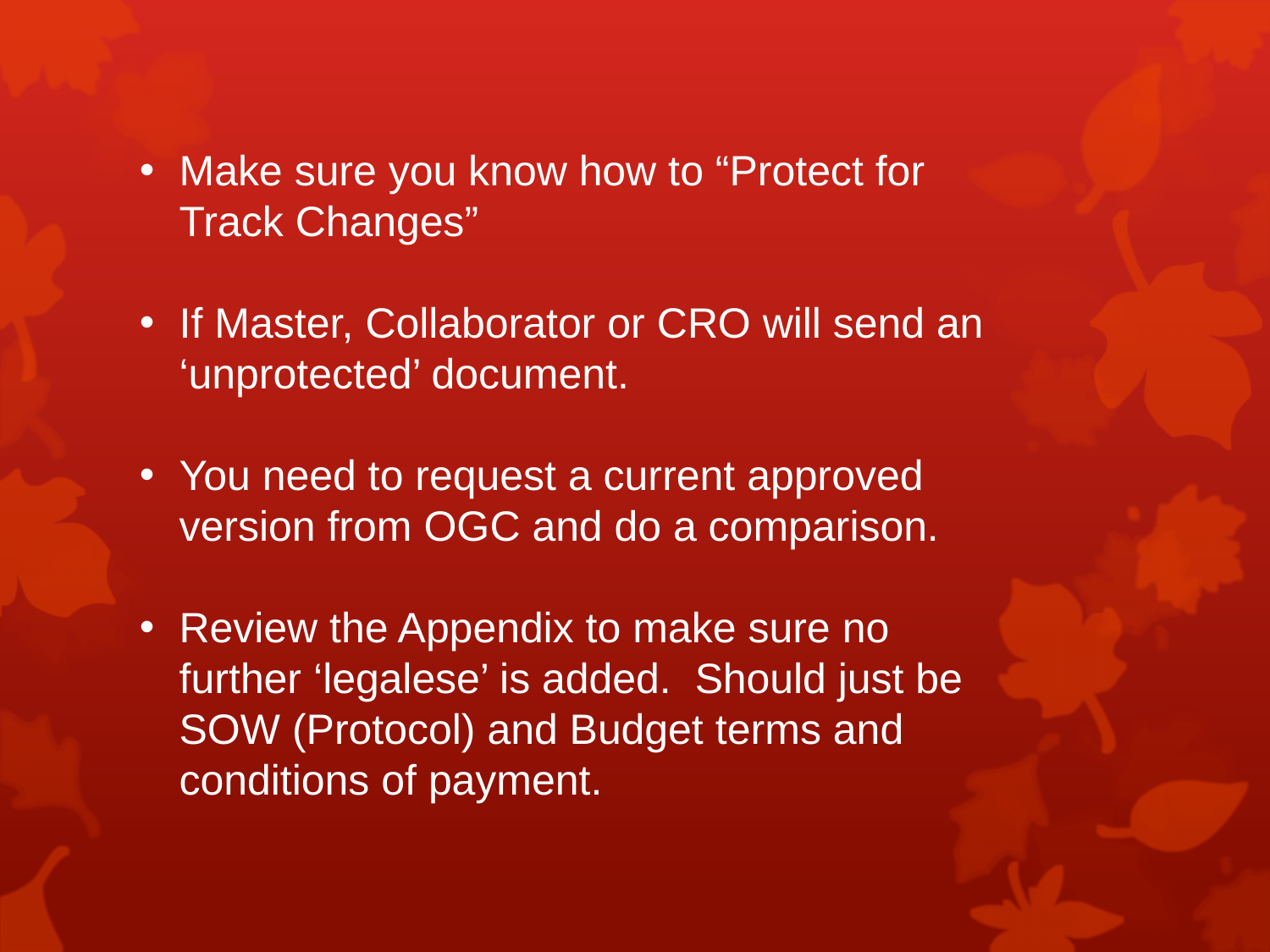

Make sure you know how to “Protect for Track Changes”

If Master, Collaborator or CRO will send an ‘unprotected’ document.

You need to request a current approved version from OGC and do a comparison.

Review the Appendix to make sure no further ‘legalese’ is added.  Should just be SOW (Protocol) and Budget terms and conditions of payment.